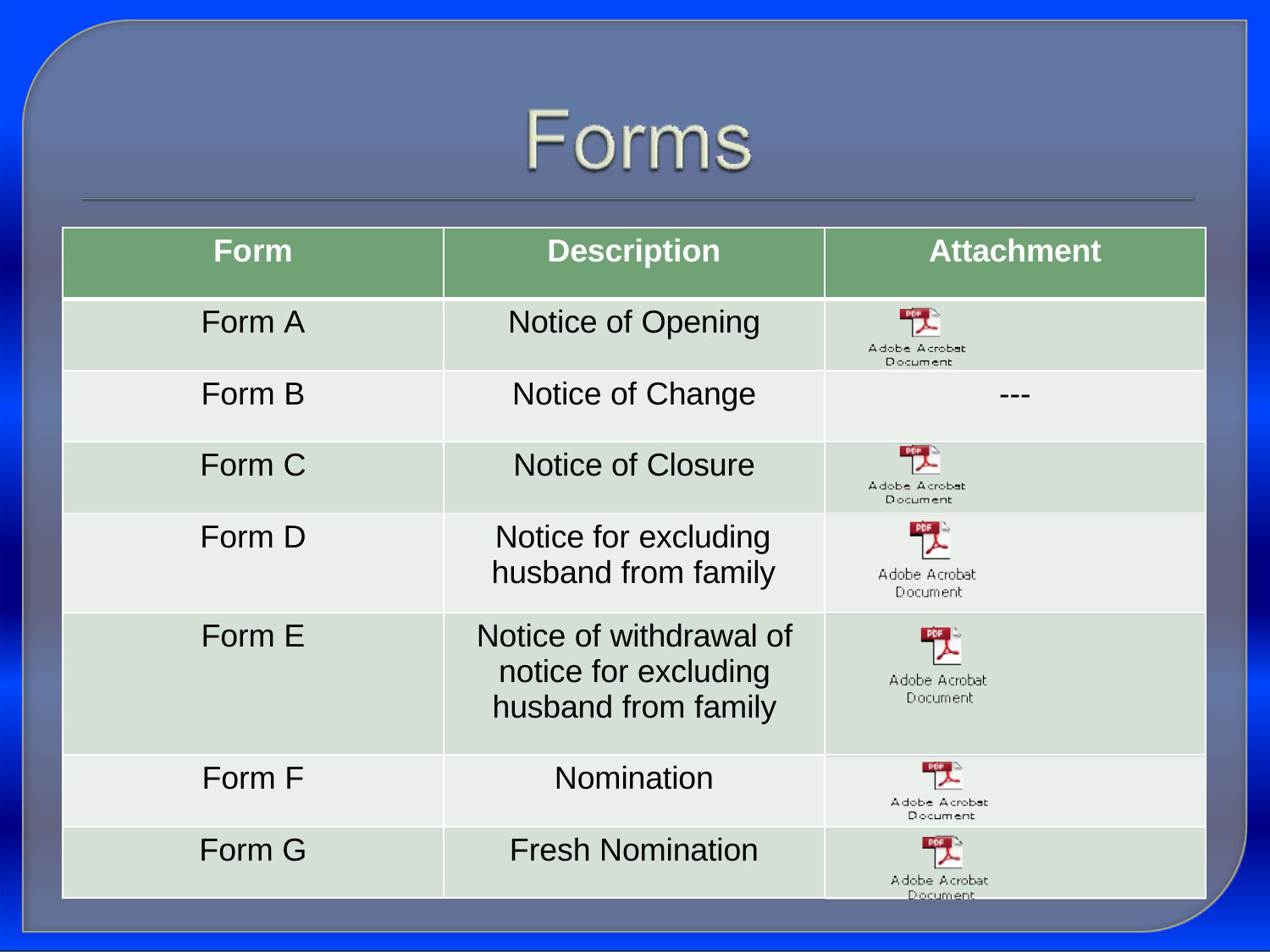

| Form | Description | Attachment |
| --- | --- | --- |
| Form A | Notice of Opening |  |
| Form B | Notice of Change | --- |
| Form C | Notice of Closure |  |
| Form D | Notice for excluding husband from family |  |
| Form E | Notice of withdrawal of notice for excluding husband from family |  |
| Form F | Nomination |  |
| Form G | Fresh Nomination |  |